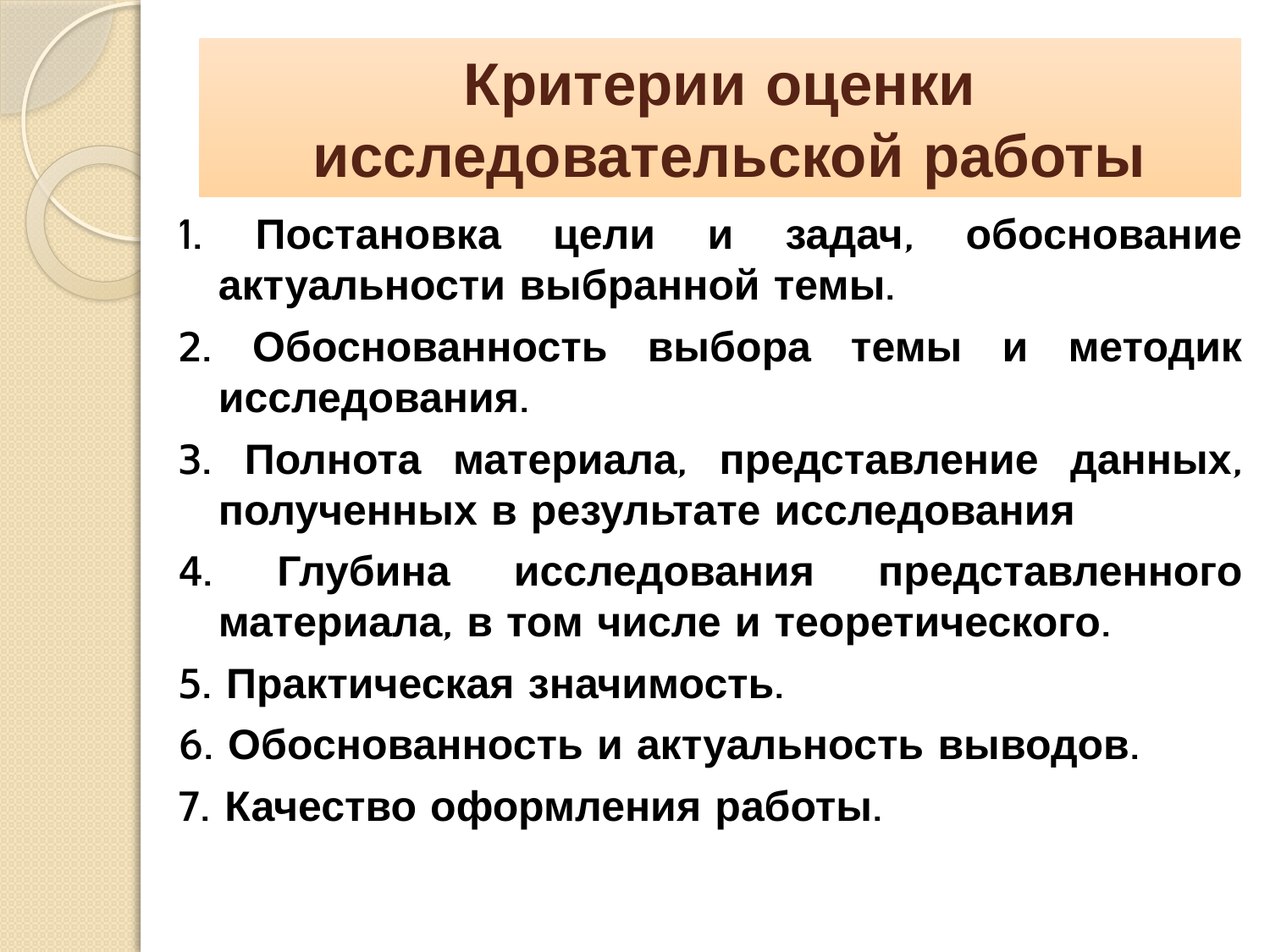

# Критерии оценки исследовательской работы
1. Постановка цели и задач, обоснование актуальности выбранной темы.
2. Обоснованность выбора темы и методик исследования.
3. Полнота материала, представление данных, полученных в результате исследования
4. Глубина исследования представленного материала, в том числе и теоретического.
5. Практическая значимость.
6. Обоснованность и актуальность выводов.
7. Качество оформления работы.